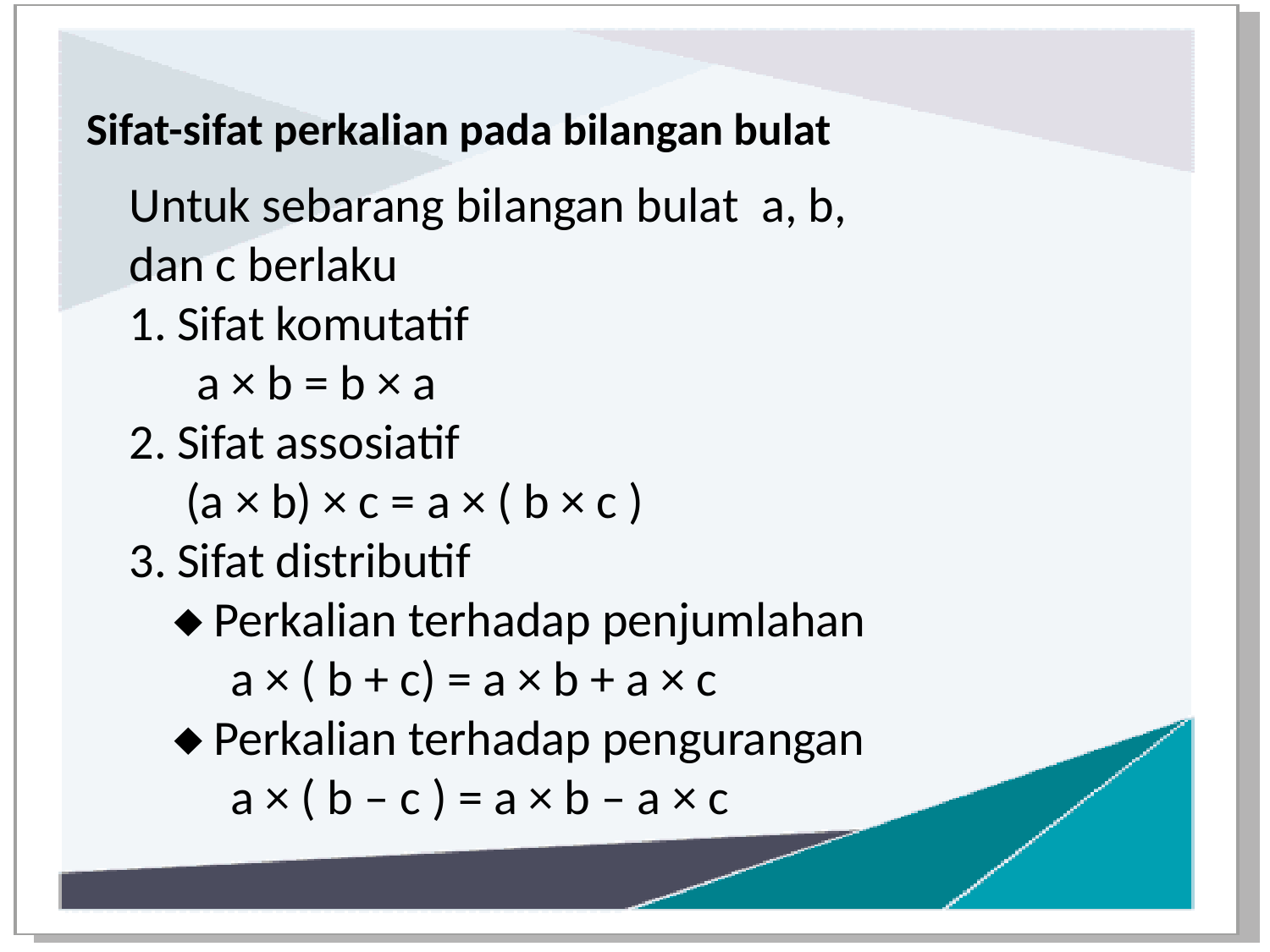

# Sifat-sifat perkalian pada bilangan bulat
Untuk sebarang bilangan bulat  a, b, dan c berlaku
Sifat komutatif
      a × b = b × a
Sifat assosiatif
     (a × b) × c = a × ( b × c )
Sifat distributif
    ♦ Perkalian terhadap penjumlahan
         a × ( b + c) = a × b + a × c
    ♦ Perkalian terhadap pengurangan
         a × ( b – c ) = a × b – a × c